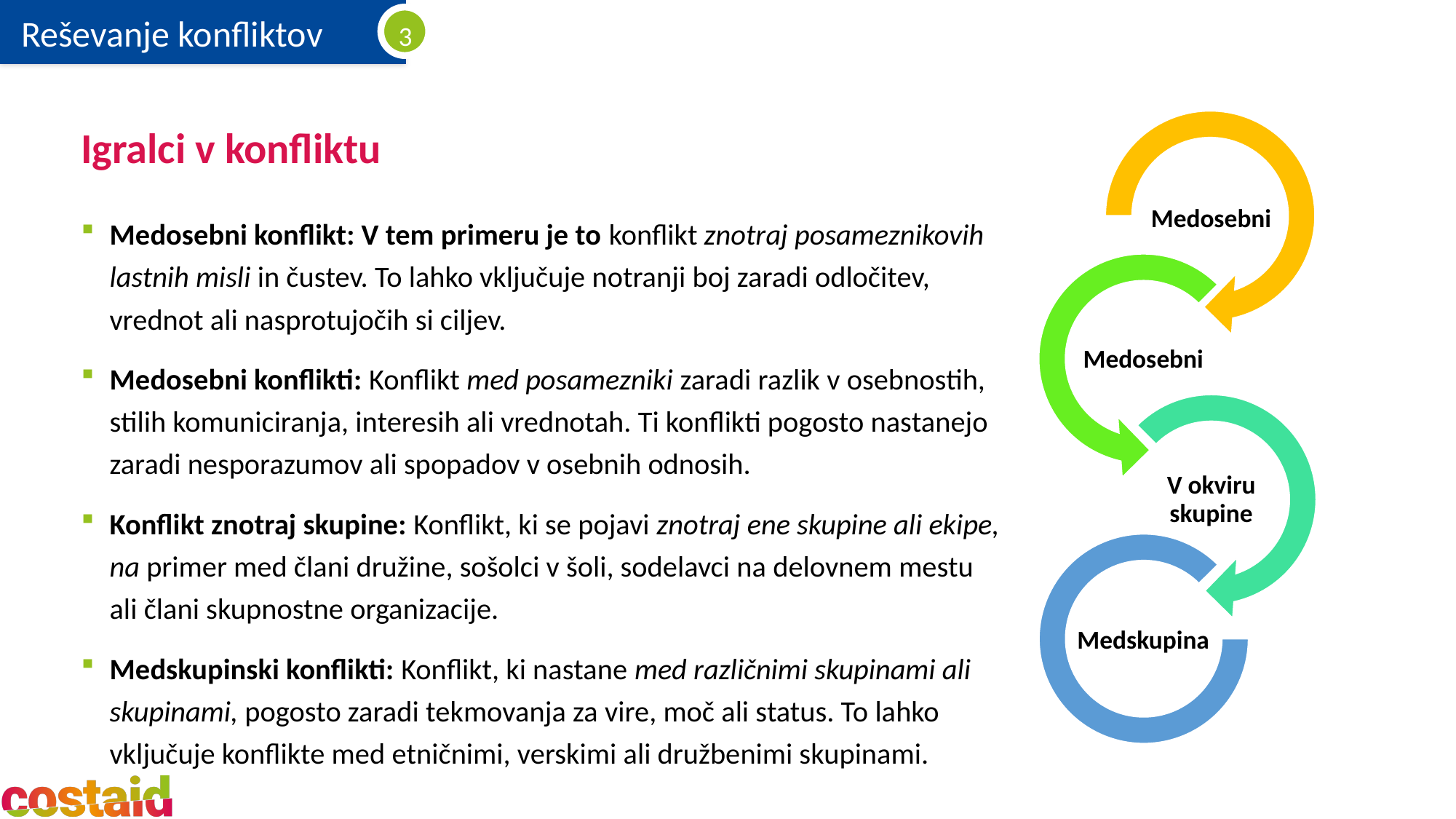

Medosebni
Medosebni
V okviru skupine
Medskupina
# Igralci v konfliktu
Medosebni konflikt: V tem primeru je to konflikt znotraj posameznikovih lastnih misli in čustev. To lahko vključuje notranji boj zaradi odločitev, vrednot ali nasprotujočih si ciljev.
Medosebni konflikti: Konflikt med posamezniki zaradi razlik v osebnostih, stilih komuniciranja, interesih ali vrednotah. Ti konflikti pogosto nastanejo zaradi nesporazumov ali spopadov v osebnih odnosih.
Konflikt znotraj skupine: Konflikt, ki se pojavi znotraj ene skupine ali ekipe, na primer med člani družine, sošolci v šoli, sodelavci na delovnem mestu ali člani skupnostne organizacije.
Medskupinski konflikti: Konflikt, ki nastane med različnimi skupinami ali skupinami, pogosto zaradi tekmovanja za vire, moč ali status. To lahko vključuje konflikte med etničnimi, verskimi ali družbenimi skupinami.